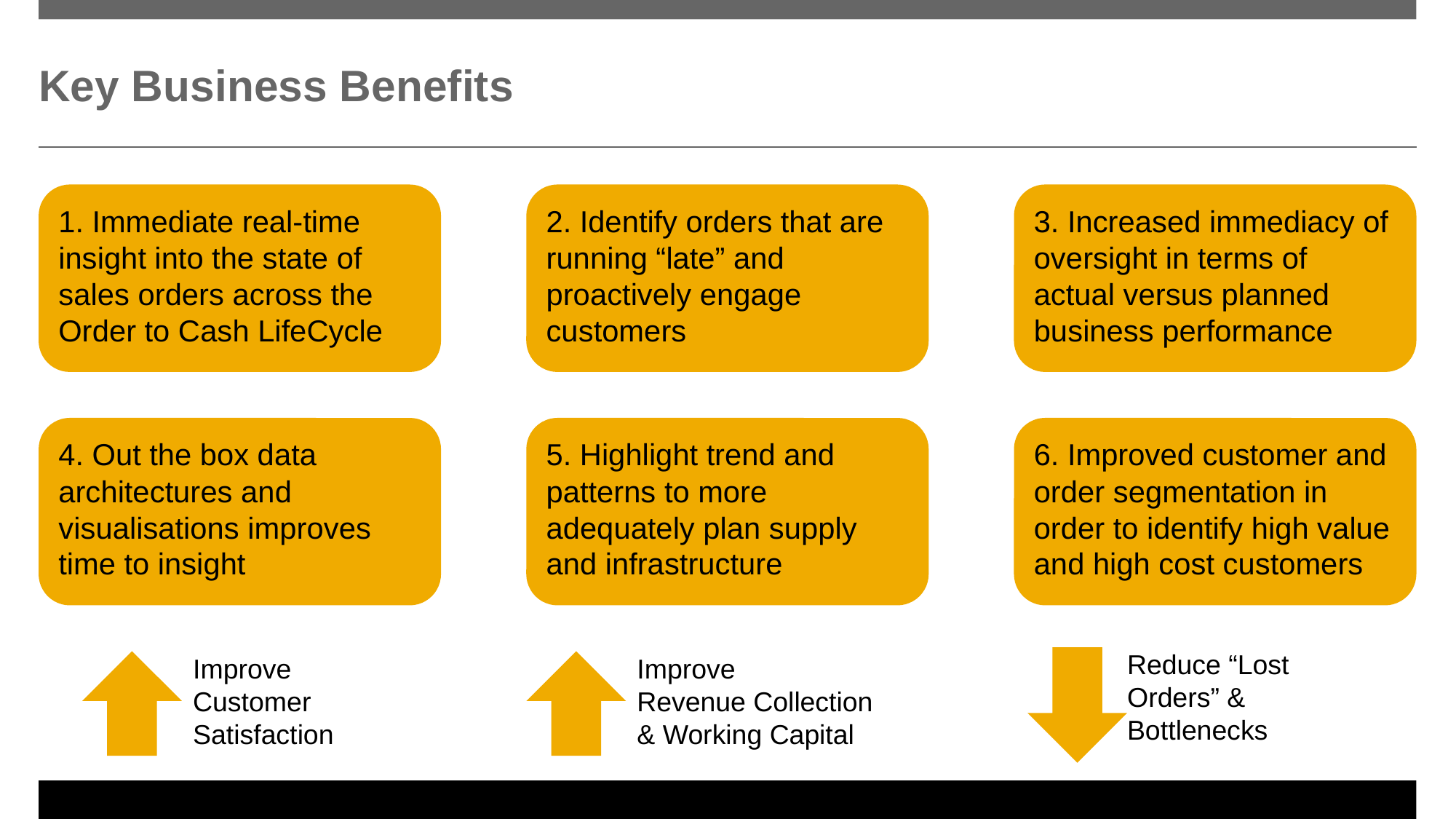

# Key Business Benefits
1. Immediate real-time insight into the state of sales orders across the Order to Cash LifeCycle
2. Identify orders that are running “late” and proactively engage customers
3. Increased immediacy of oversight in terms of actual versus planned business performance
4. Out the box data architectures and visualisations improves time to insight
5. Highlight trend and patterns to more adequately plan supply and infrastructure
6. Improved customer and order segmentation in order to identify high value and high cost customers

Reduce “Lost Orders” & Bottlenecks

Improve    Customer Satisfaction

Improve     Revenue Collection & Working Capital